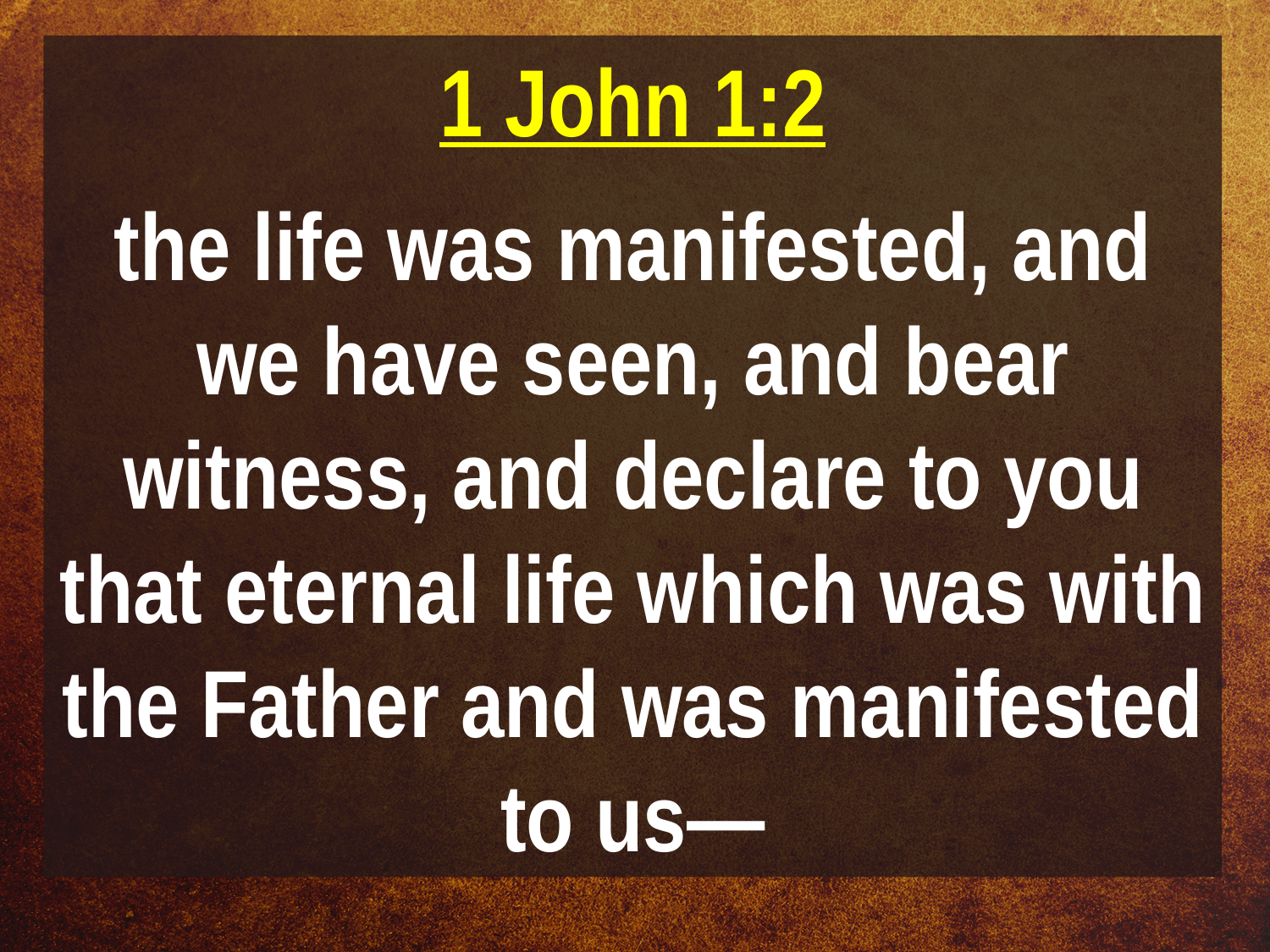

1 John 1:2

the life was manifested, and we have seen, and bear witness, and declare to you that eternal life which was with the Father and was manifested to us—